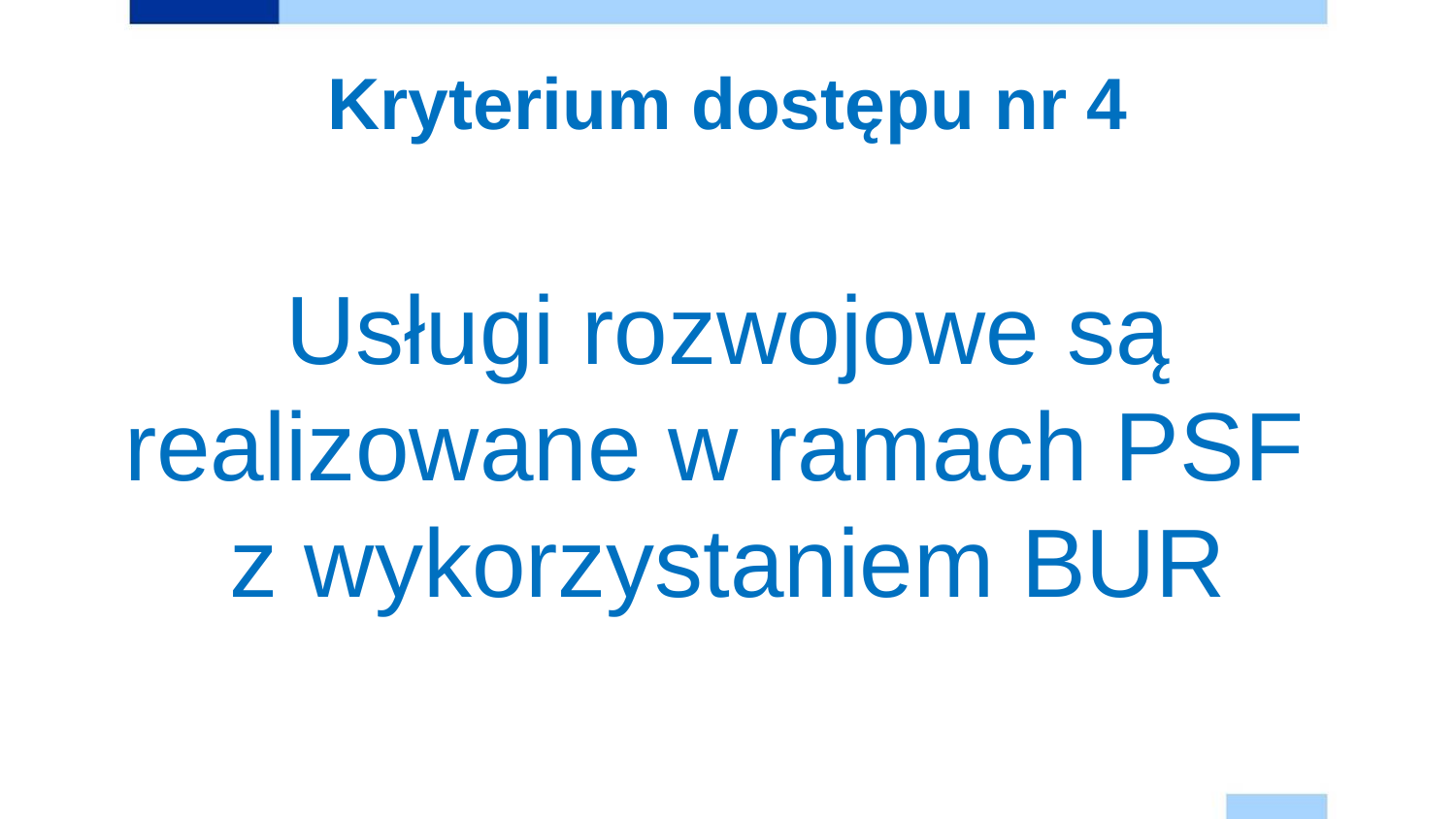

# Kryterium dostępu nr 4
Usługi rozwojowe są realizowane w ramach PSF
z wykorzystaniem BUR